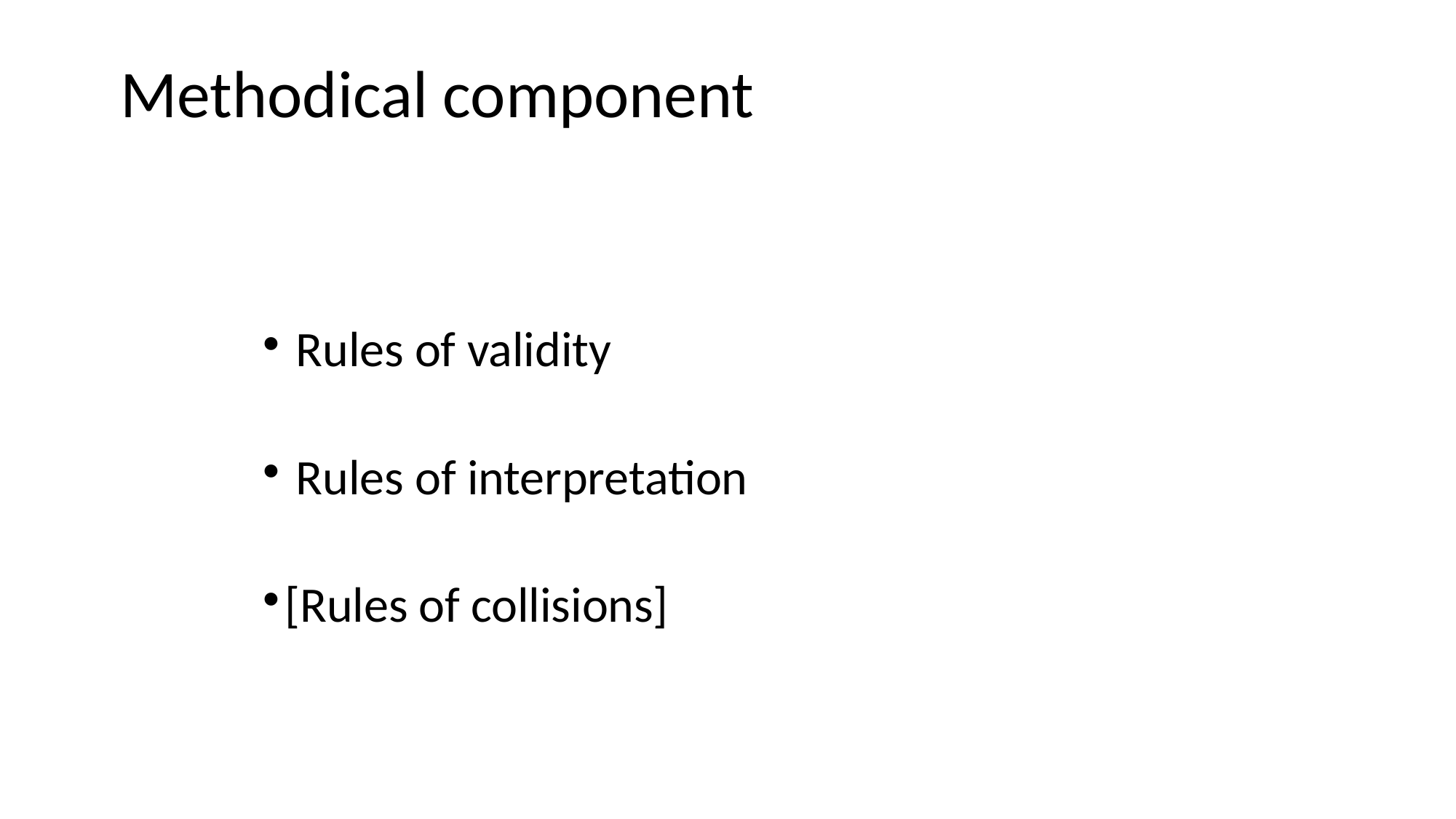

# Methodical component
 Rules of validity

 Rules of interpretation

[Rules of collisions]